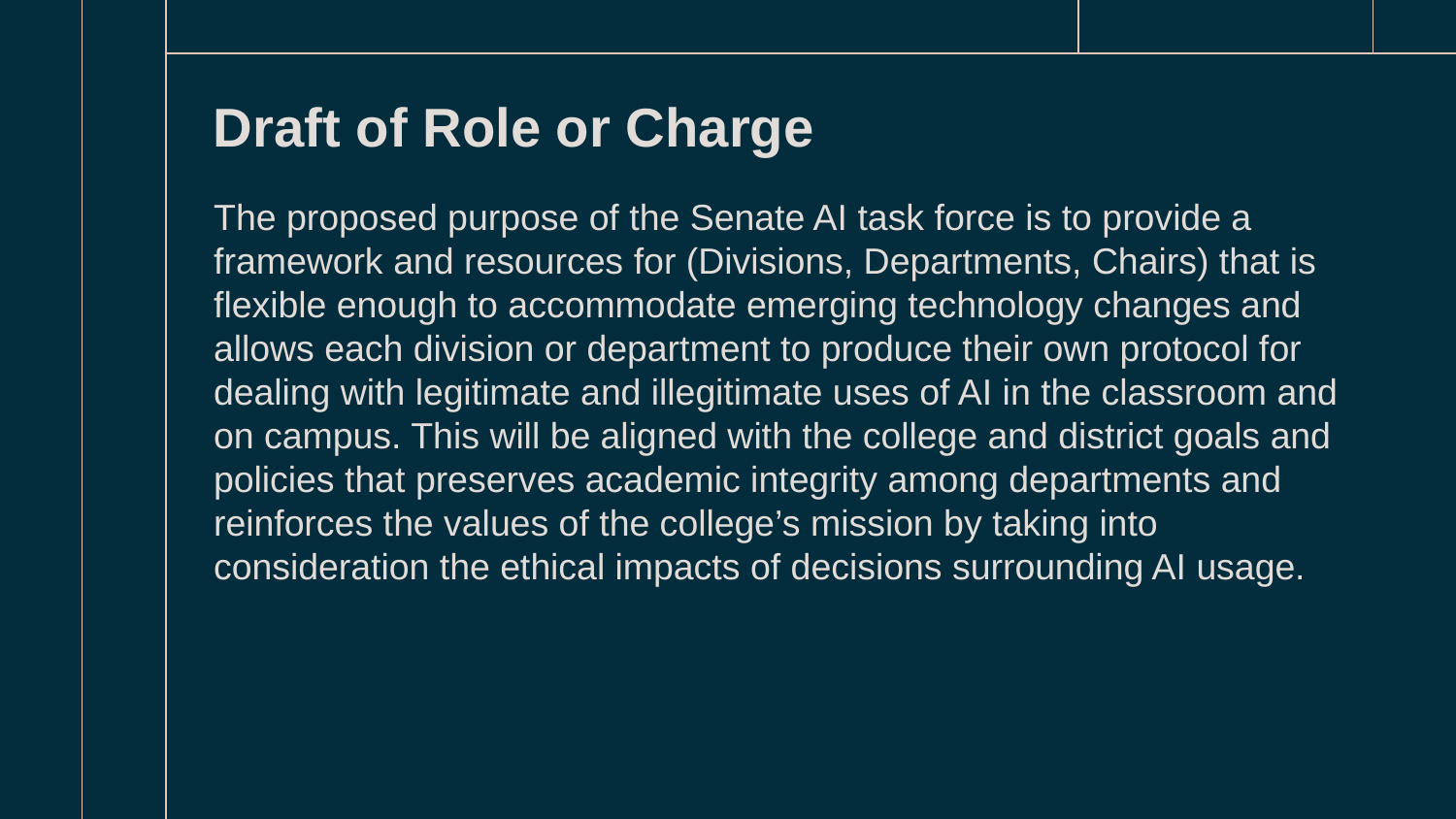

Draft of Role or Charge
The proposed purpose of the Senate AI task force is to provide a framework and resources for (Divisions, Departments, Chairs) that is flexible enough to accommodate emerging technology changes and allows each division or department to produce their own protocol for dealing with legitimate and illegitimate uses of AI in the classroom and on campus. This will be aligned with the college and district goals and policies that preserves academic integrity among departments and reinforces the values of the college’s mission by taking into consideration the ethical impacts of decisions surrounding AI usage.